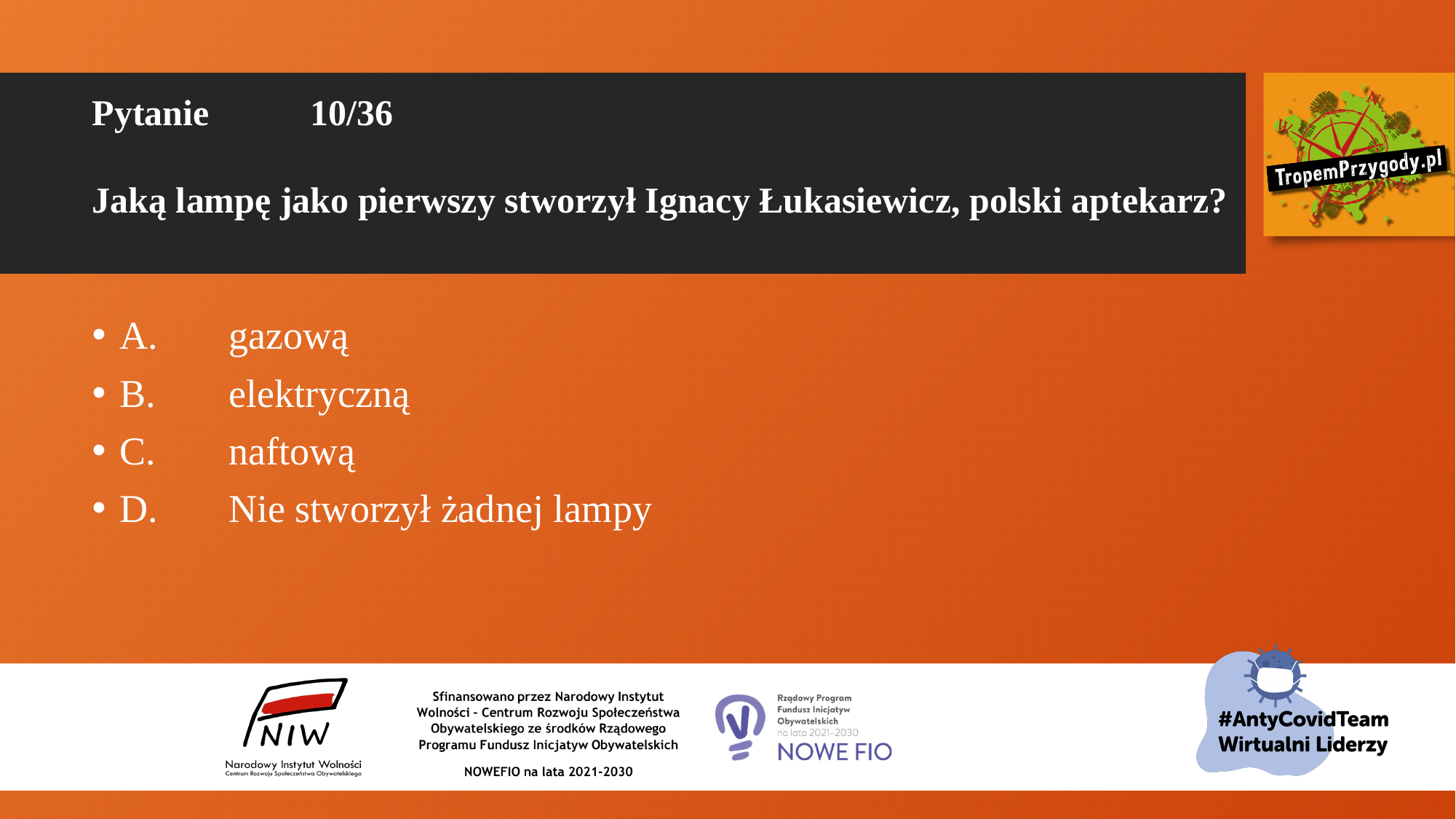

# Pytanie 	10/36 Jaką lampę jako pierwszy stworzył Ignacy Łukasiewicz, polski aptekarz?
A.	gazową
B.	elektryczną
C.	naftową
D.	Nie stworzył żadnej lampy